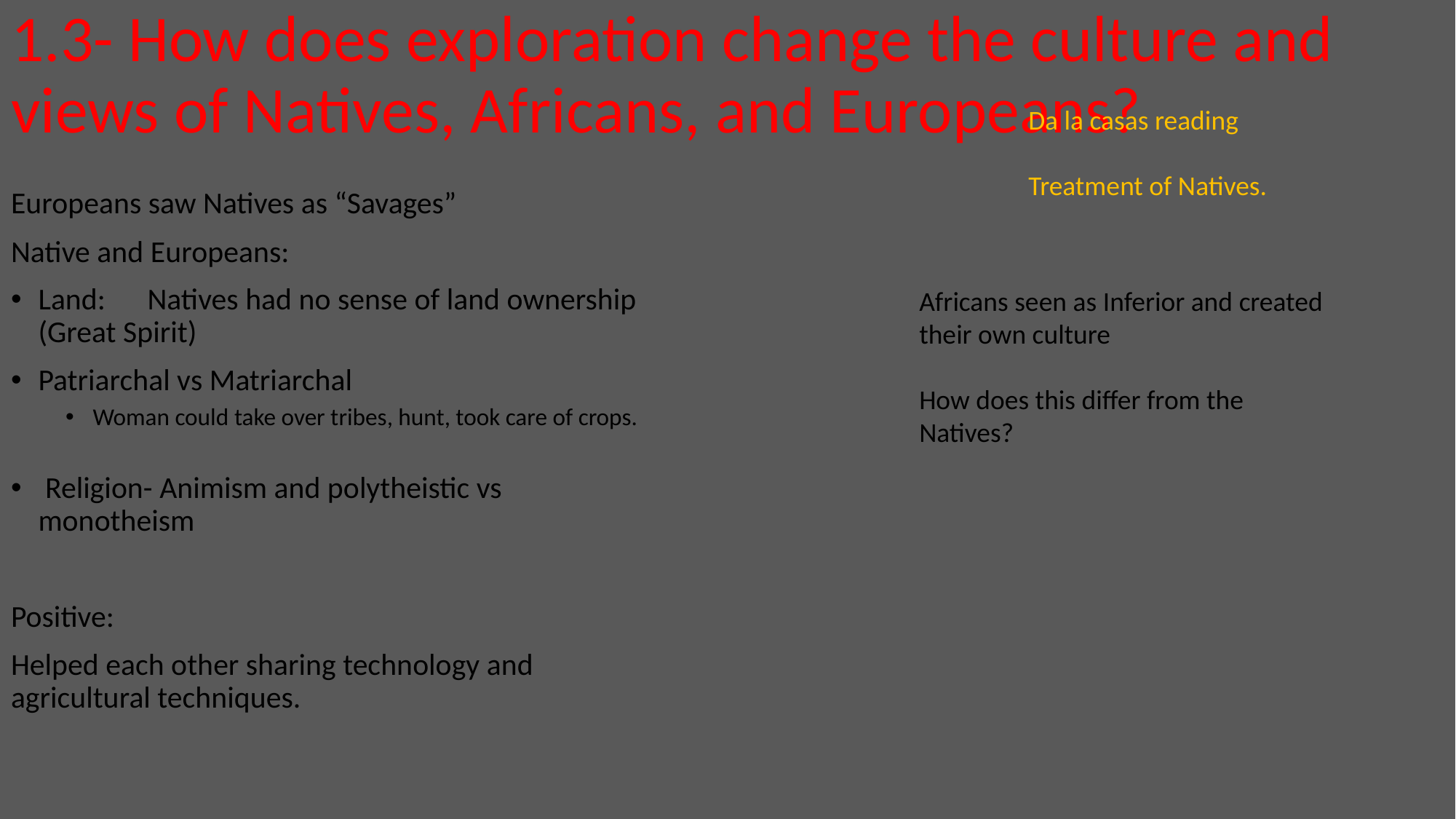

# 1.3- How does exploration change the culture and views of Natives, Africans, and Europeans?
Da la casas reading

Treatment of Natives.
Europeans saw Natives as “Savages”
Native and Europeans:
Land:	Natives had no sense of land ownership (Great Spirit)
Patriarchal vs Matriarchal
Woman could take over tribes, hunt, took care of crops.
 Religion- Animism and polytheistic vs monotheism

Positive:
Helped each other sharing technology and agricultural techniques.

Africans seen as Inferior and created their own culture

How does this differ from the Natives?